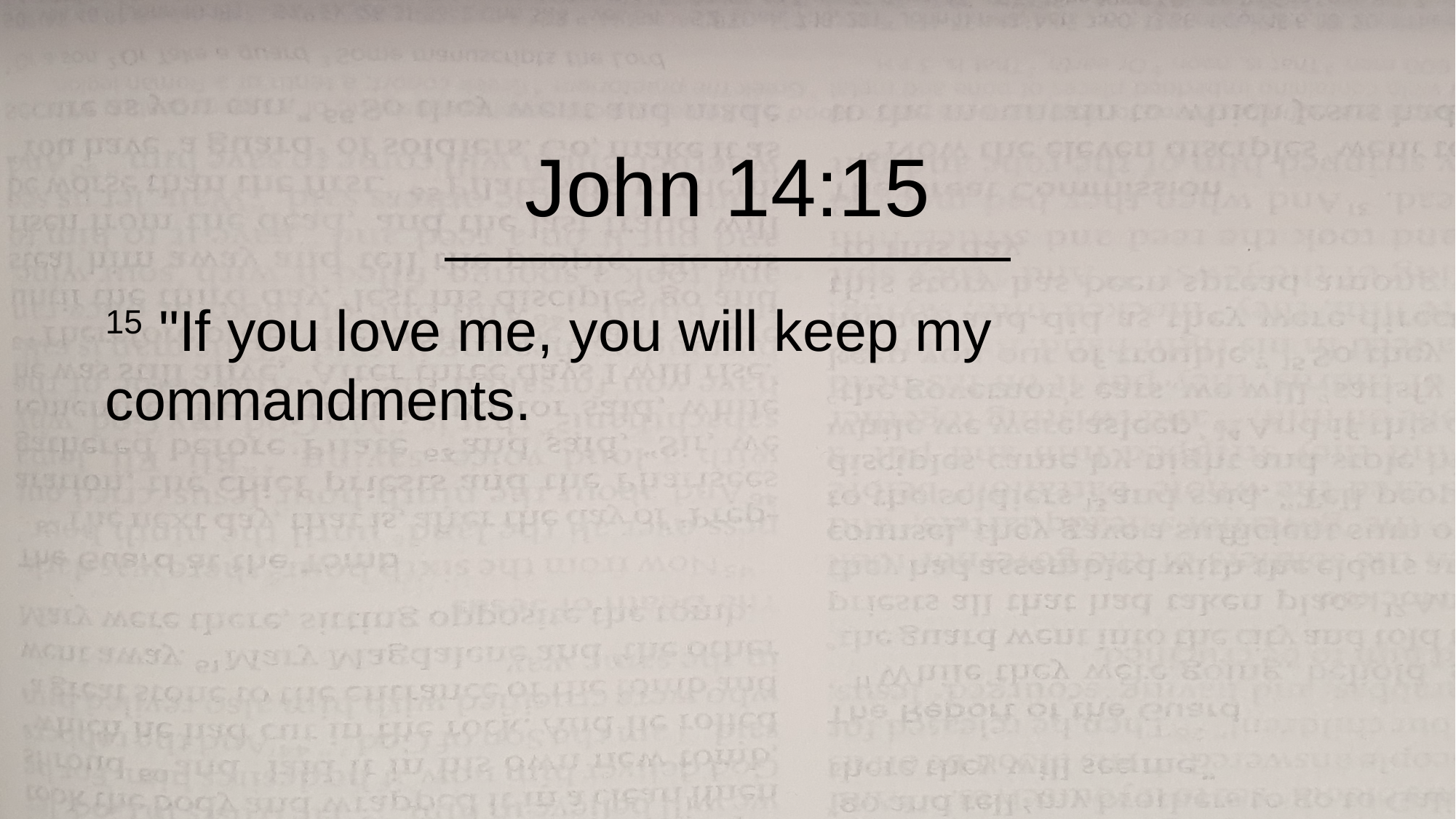

John 14:15
15 "If you love me, you will keep my commandments.